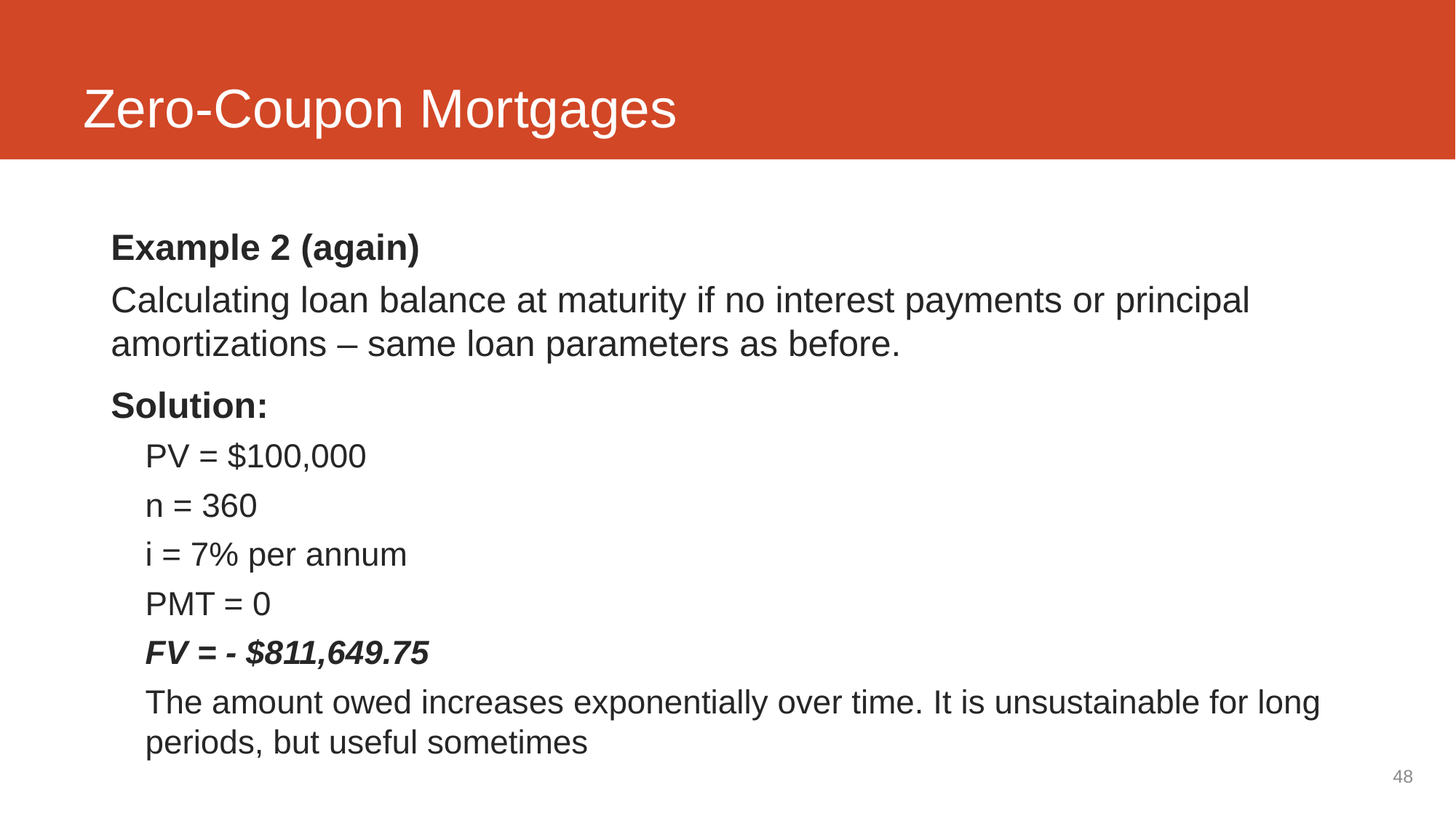

# Zero-Coupon Mortgages
Example 2 (again)
Calculating loan balance at maturity if no interest payments or principal amortizations – same loan parameters as before.
Solution:
PV = $100,000
n = 360
i = 7% per annum
PMT = 0
FV = - $811,649.75
The amount owed increases exponentially over time. It is unsustainable for long periods, but useful sometimes
48